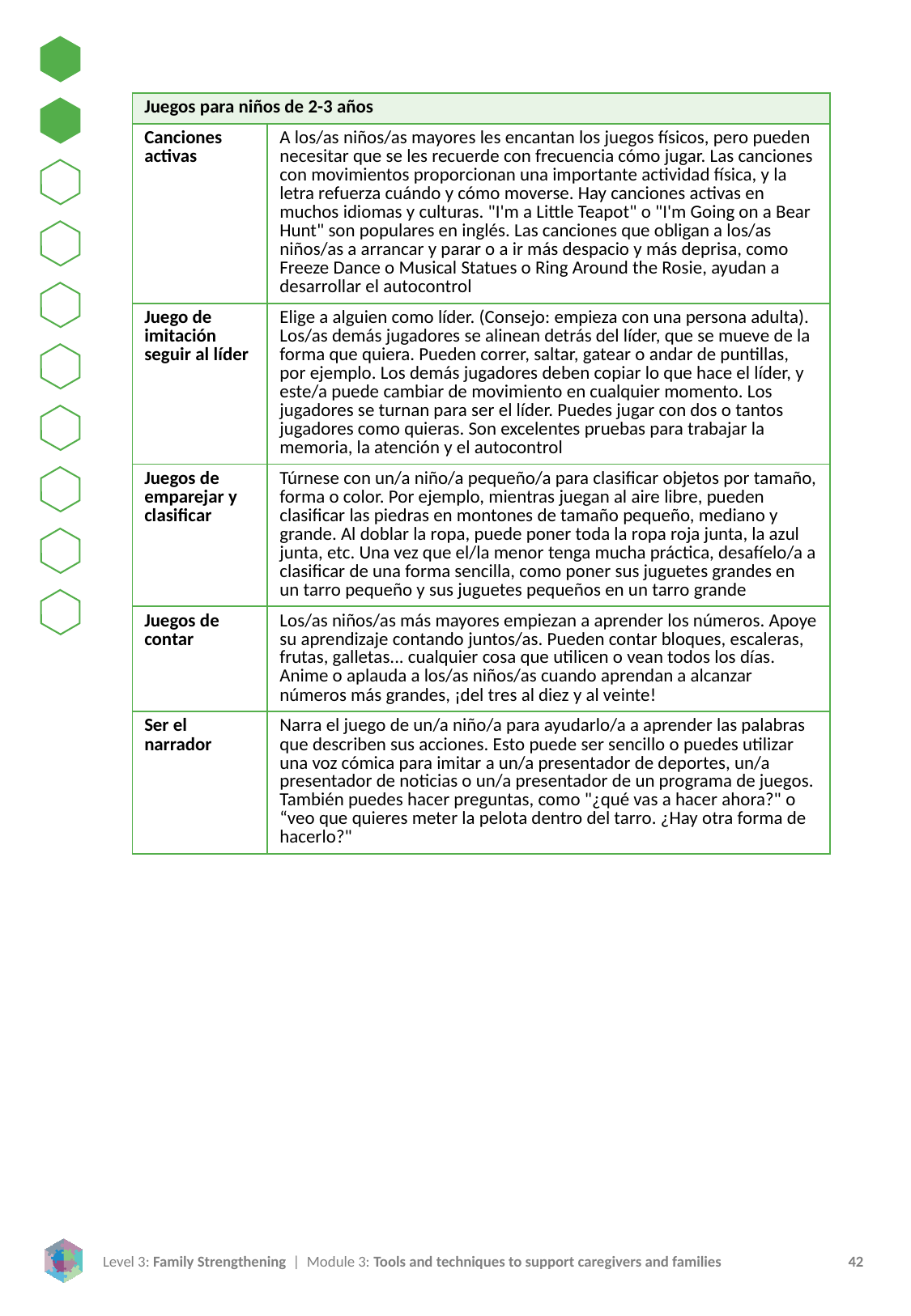

| Juegos para niños de 2-3 años |  |
| --- | --- |
| Canciones activas | A los/as niños/as mayores les encantan los juegos físicos, pero pueden necesitar que se les recuerde con frecuencia cómo jugar. Las canciones con movimientos proporcionan una importante actividad física, y la letra refuerza cuándo y cómo moverse. Hay canciones activas en muchos idiomas y culturas. "I'm a Little Teapot" o "I'm Going on a Bear Hunt" son populares en inglés. Las canciones que obligan a los/as niños/as a arrancar y parar o a ir más despacio y más deprisa, como Freeze Dance o Musical Statues o Ring Around the Rosie, ayudan a desarrollar el autocontrol |
| Juego de imitación seguir al líder | Elige a alguien como líder. (Consejo: empieza con una persona adulta). Los/as demás jugadores se alinean detrás del líder, que se mueve de la forma que quiera. Pueden correr, saltar, gatear o andar de puntillas, por ejemplo. Los demás jugadores deben copiar lo que hace el líder, y este/a puede cambiar de movimiento en cualquier momento. Los jugadores se turnan para ser el líder. Puedes jugar con dos o tantos jugadores como quieras. Son excelentes pruebas para trabajar la memoria, la atención y el autocontrol |
| Juegos de emparejar y clasificar | Túrnese con un/a niño/a pequeño/a para clasificar objetos por tamaño, forma o color. Por ejemplo, mientras juegan al aire libre, pueden clasificar las piedras en montones de tamaño pequeño, mediano y grande. Al doblar la ropa, puede poner toda la ropa roja junta, la azul junta, etc. Una vez que el/la menor tenga mucha práctica, desafíelo/a a clasificar de una forma sencilla, como poner sus juguetes grandes en un tarro pequeño y sus juguetes pequeños en un tarro grande |
| Juegos de contar | Los/as niños/as más mayores empiezan a aprender los números. Apoye su aprendizaje contando juntos/as. Pueden contar bloques, escaleras, frutas, galletas... cualquier cosa que utilicen o vean todos los días. Anime o aplauda a los/as niños/as cuando aprendan a alcanzar números más grandes, ¡del tres al diez y al veinte! |
| Ser el narrador | Narra el juego de un/a niño/a para ayudarlo/a a aprender las palabras que describen sus acciones. Esto puede ser sencillo o puedes utilizar una voz cómica para imitar a un/a presentador de deportes, un/a presentador de noticias o un/a presentador de un programa de juegos. También puedes hacer preguntas, como "¿qué vas a hacer ahora?" o “veo que quieres meter la pelota dentro del tarro. ¿Hay otra forma de hacerlo?" |